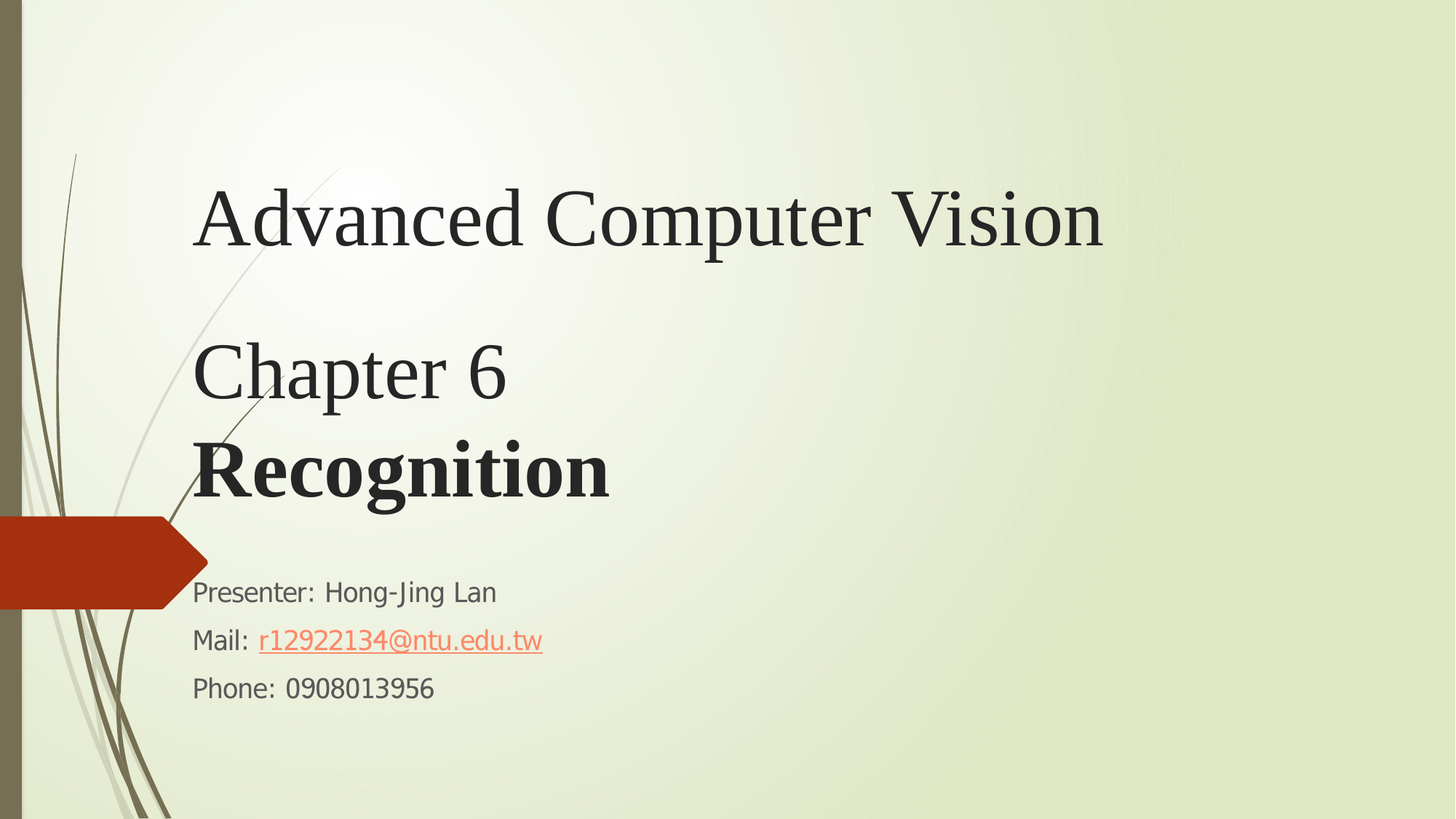

# Advanced Computer Vision Chapter 6 Recognition
Presenter: Hong-Jing Lan
Mail: r12922134@ntu.edu.tw
Phone: 0908013956